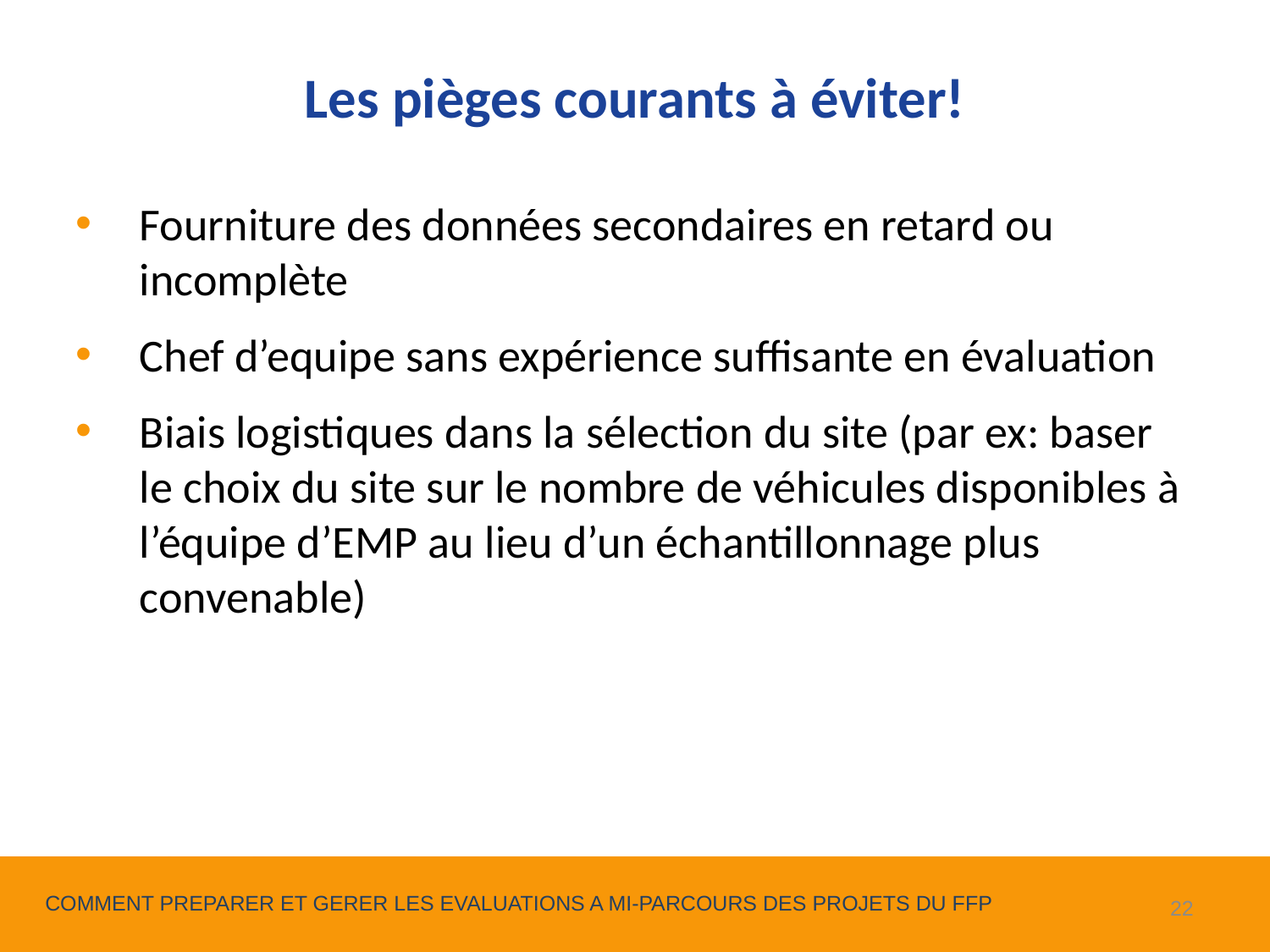

Les pièges courants à éviter!
Fourniture des données secondaires en retard ou incomplète
Chef d’equipe sans expérience suffisante en évaluation
Biais logistiques dans la sélection du site (par ex: baser le choix du site sur le nombre de véhicules disponibles à l’équipe d’EMP au lieu d’un échantillonnage plus convenable)

22